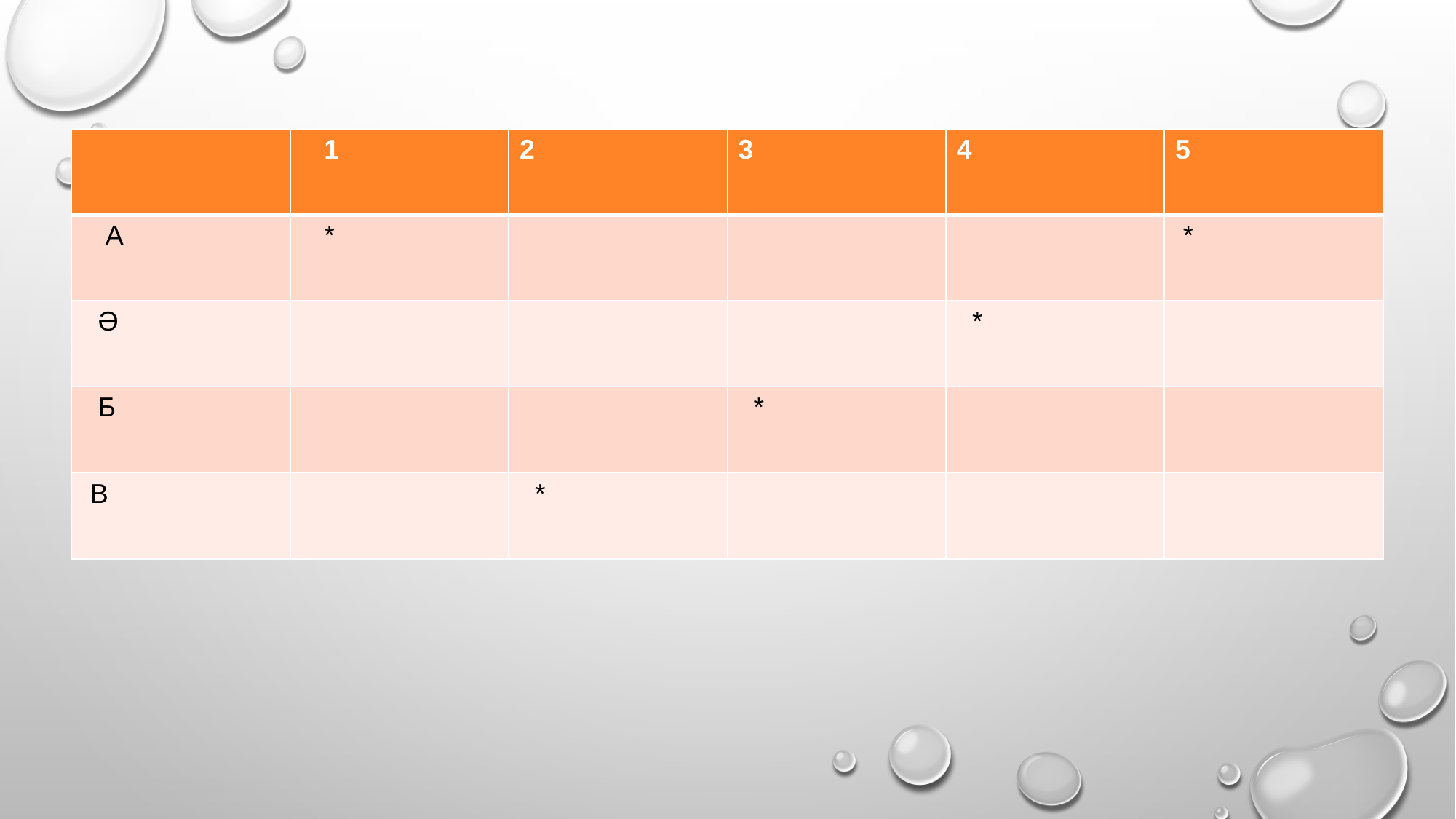

|  | 1 | 2 | 3 | 4 | 5 |
| --- | --- | --- | --- | --- | --- |
| А | \* |  |  |  | \* |
| Ә |  |  |  | \* |  |
| Б |  |  | \* |  |  |
| В |  | \* |  |  |  |